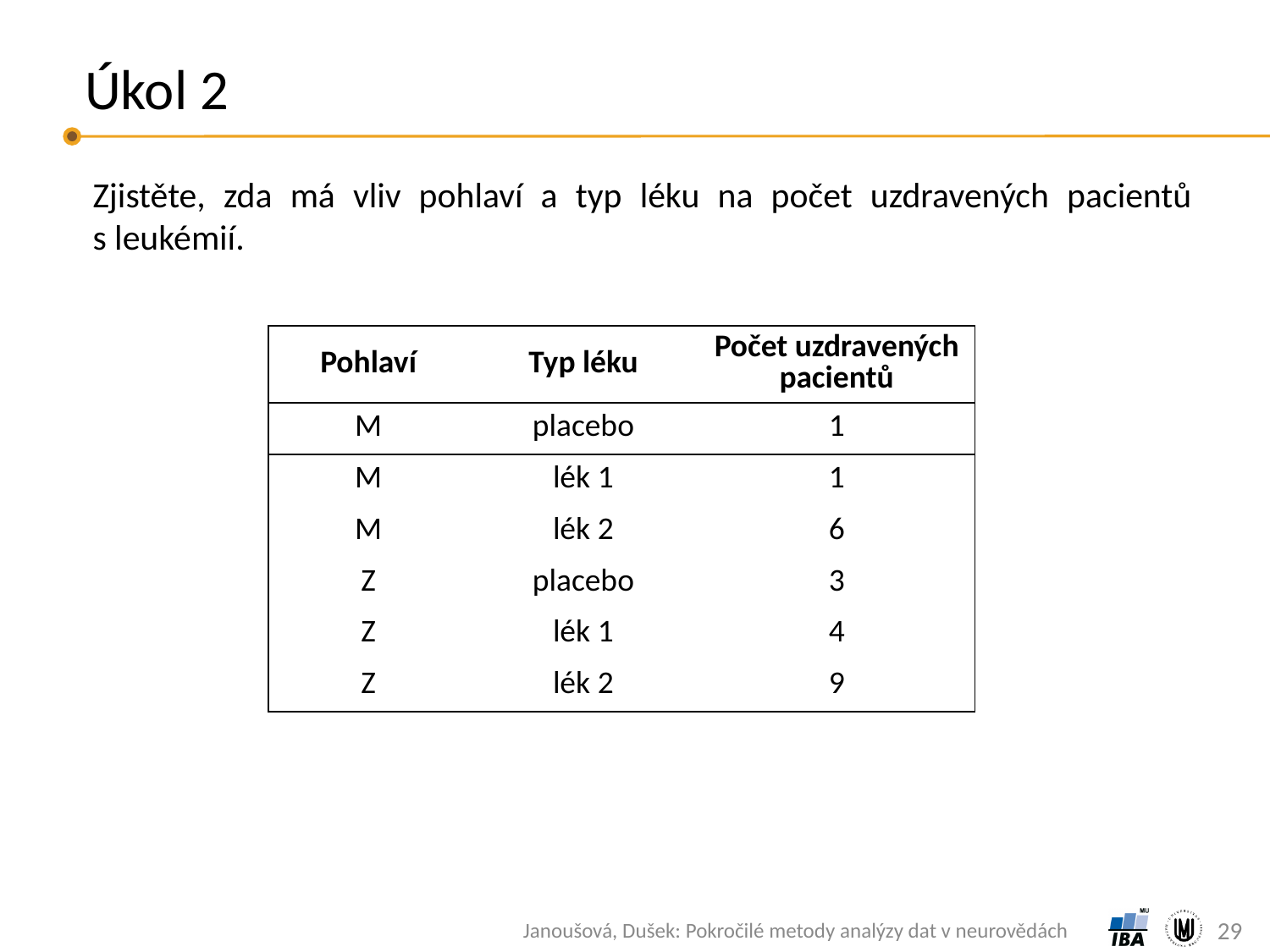

# Úkol 2
Zjistěte, zda má vliv pohlaví a typ léku na počet uzdravených pacientů
s leukémií.
| Pohlaví | Typ léku | Počet uzdravených pacientů |
| --- | --- | --- |
| M | placebo | 1 |
| M | lék 1 | 1 |
| M | lék 2 | 6 |
| Z | placebo | 3 |
| Z | lék 1 | 4 |
| Z | lék 2 | 9 |
29